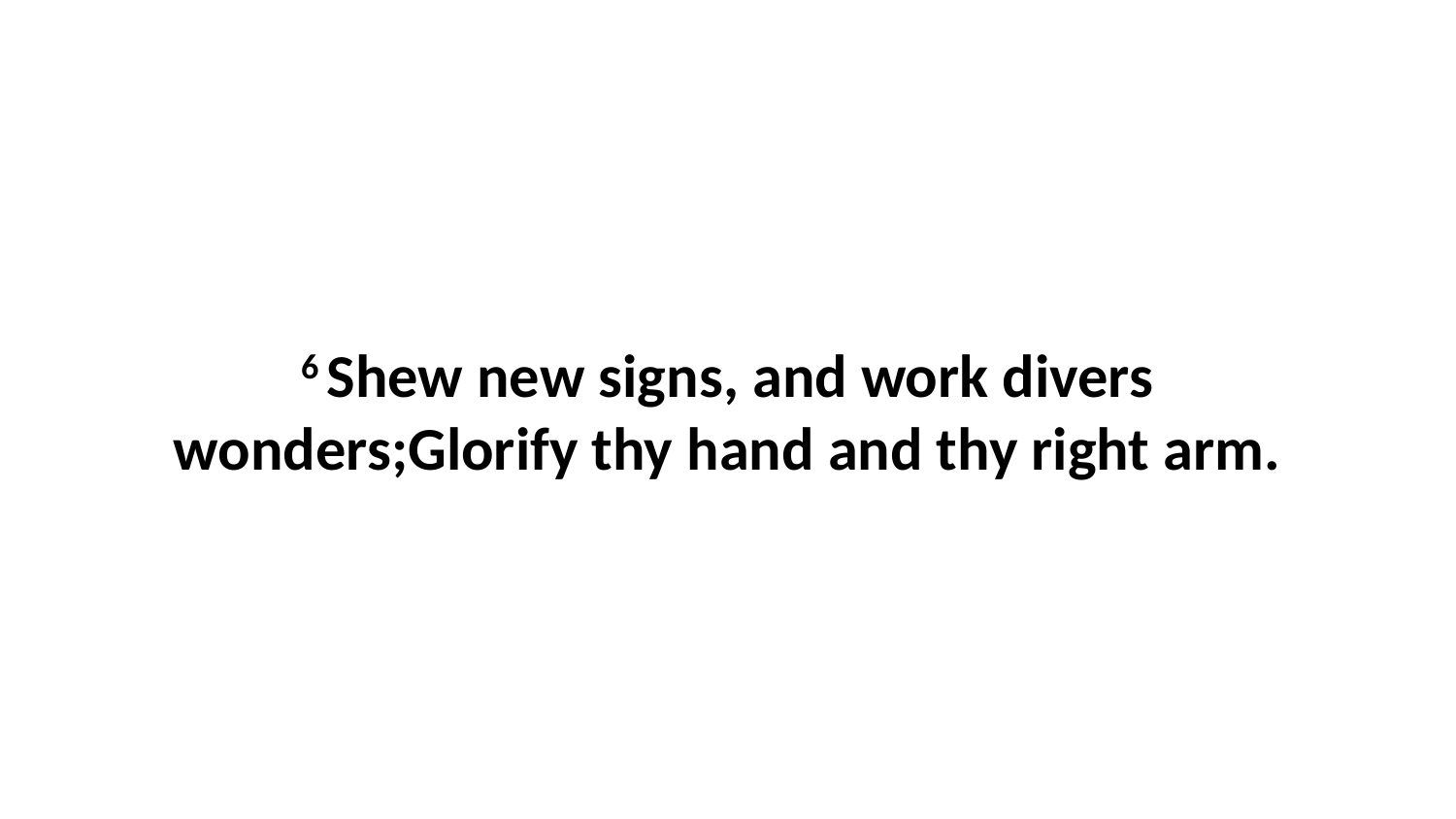

6 Shew new signs, and work divers wonders;Glorify thy hand and thy right arm.